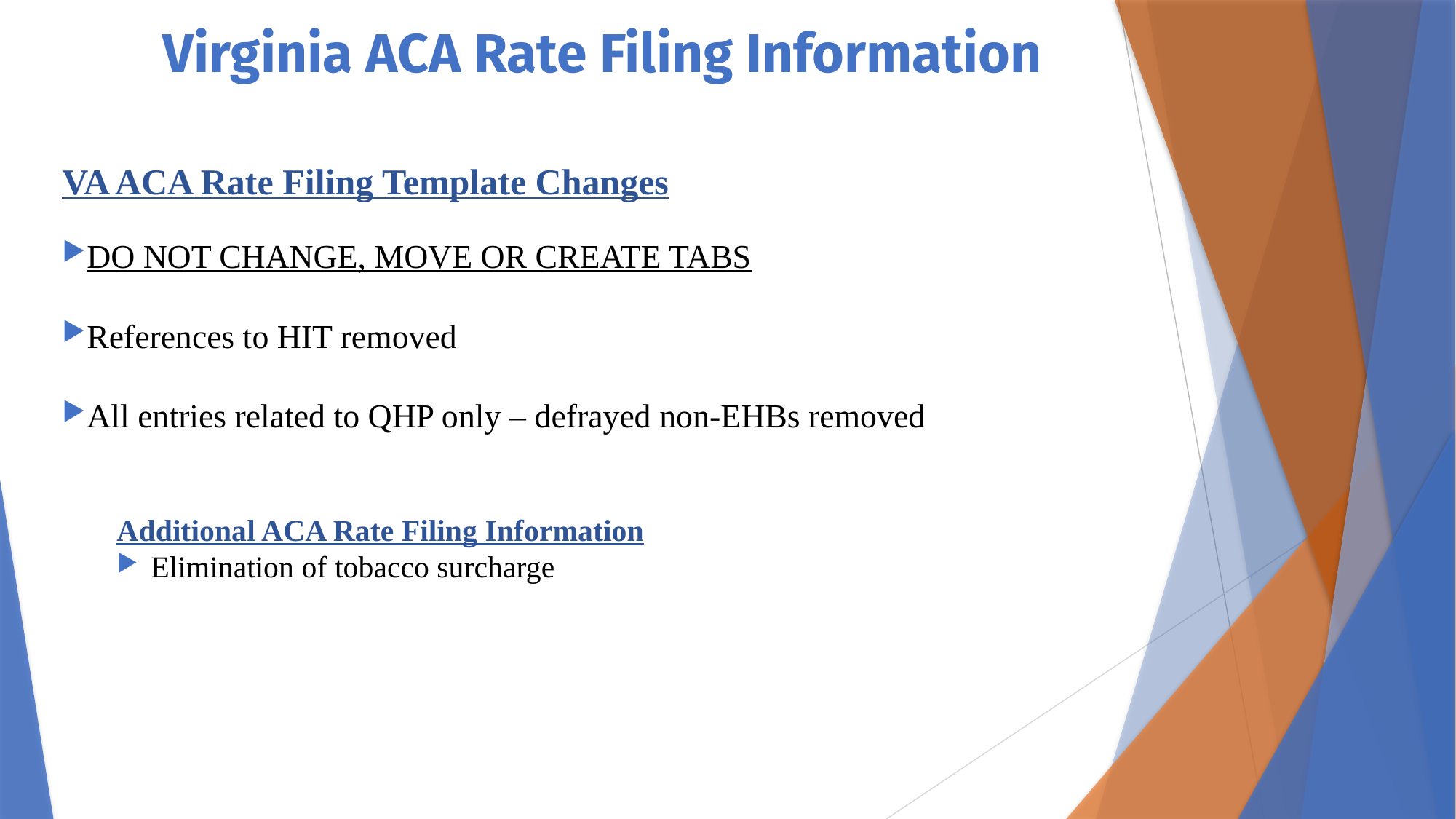

# Virginia ACA Rate Filing Information
VA ACA Rate Filing Template Changes

DO NOT CHANGE, MOVE OR CREATE TABS

References to HIT removed

All entries related to QHP only – defrayed non-EHBs removed

Additional ACA Rate Filing Information
Elimination of tobacco surcharge